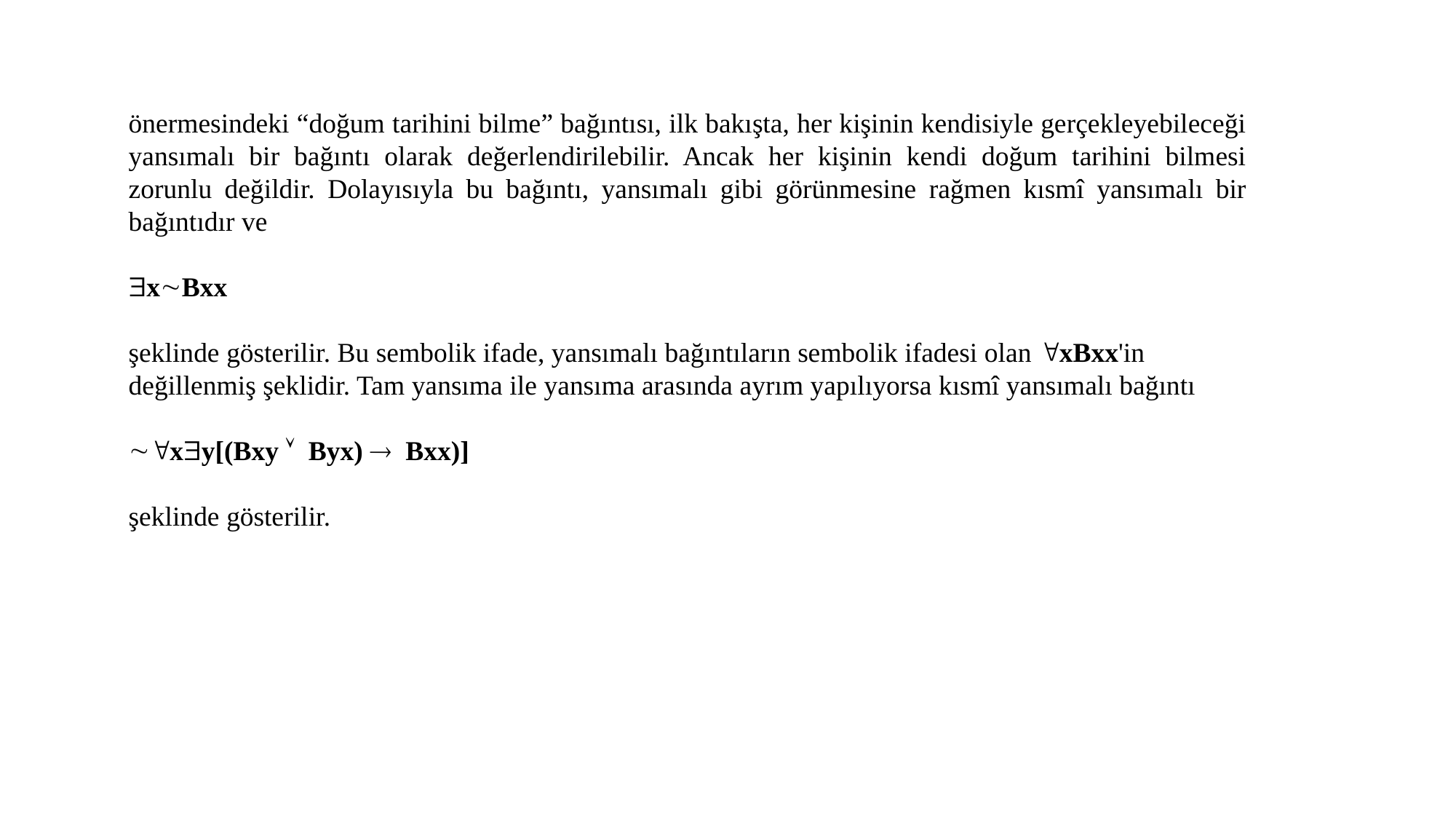

önermesindeki “doğum tarihini bilme” bağıntısı, ilk bakışta, her kişinin kendisiyle gerçekleyebileceği yansımalı bir bağıntı olarak değerlendirilebilir. Ancak her kişinin kendi doğum tarihini bilmesi zorunlu değildir. Dolayısıyla bu bağıntı, yansımalı gibi görünmesine rağmen kısmî yansımalı bir bağıntıdır ve

∃x∼Bxx

şeklinde gösterilir. Bu sembolik ifade, yansımalı bağıntıların sembolik ifadesi olan ∀xBxx'in değillenmiş şeklidir. Tam yansıma ile yansıma arasında ayrım yapılıyorsa kısmî yansımalı bağıntı

∼∀x∃y[(Bxy ∨ Byx) → Bxx)]

şeklinde gösterilir.